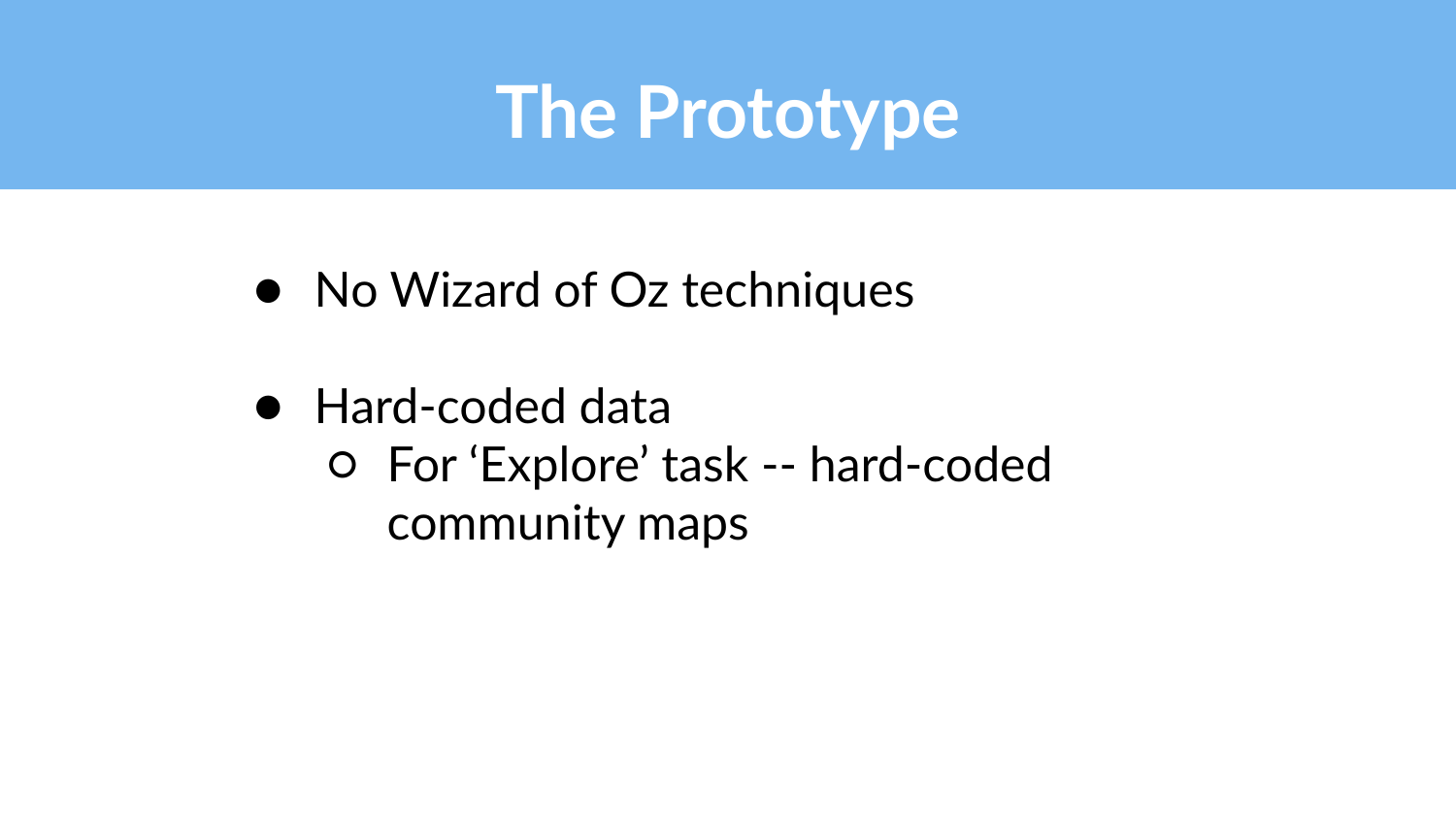

The Prototype
No Wizard of Oz techniques

Hard-coded data
For ‘Explore’ task -- hard-coded community maps